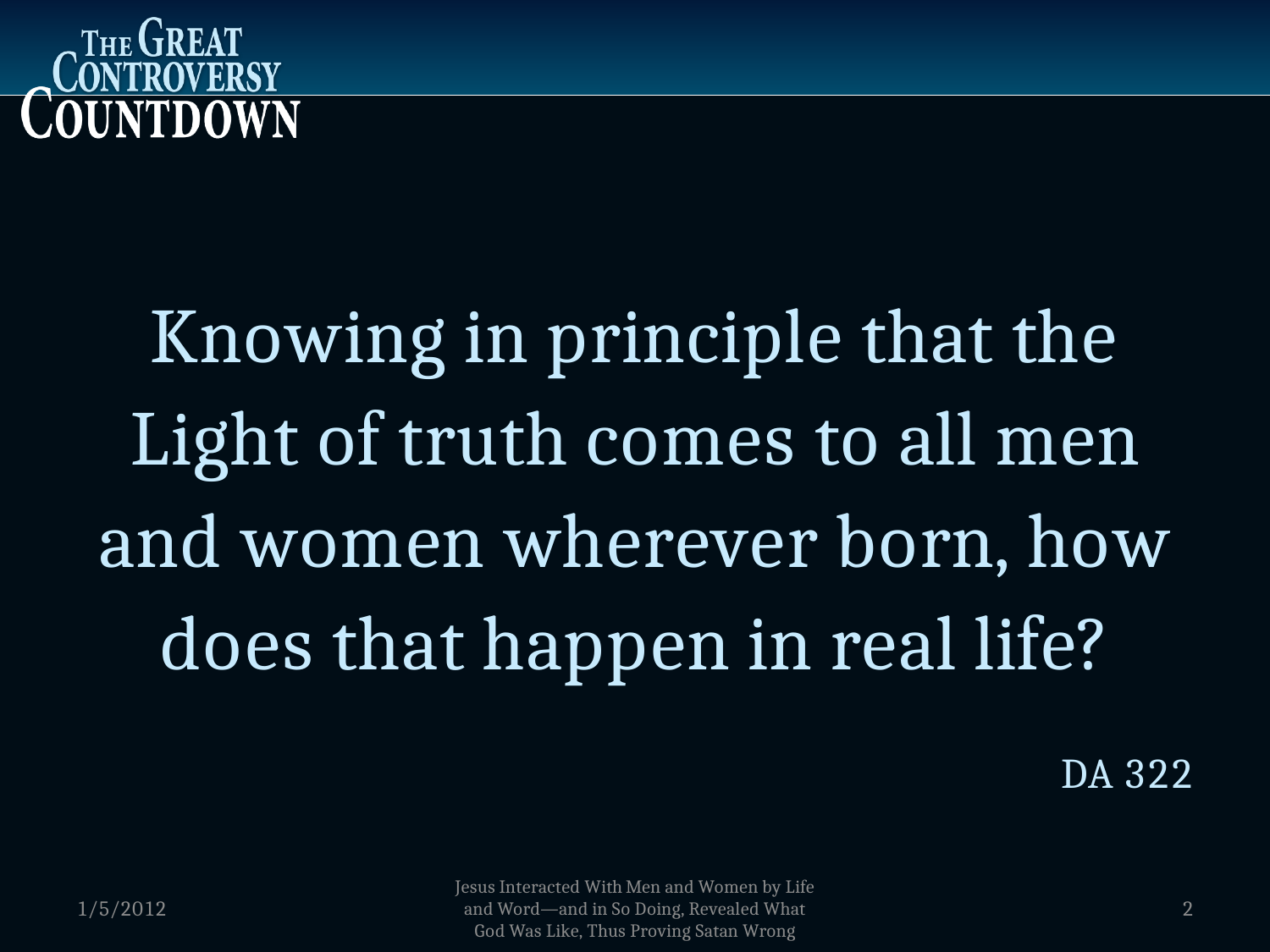

Knowing in principle that the Light of truth comes to all men and women wherever born, how does that happen in real life?

DA 322
1/5/2012
Jesus Interacted With Men and Women by Life and Word—and in So Doing, Revealed What God Was Like, Thus Proving Satan Wrong
2